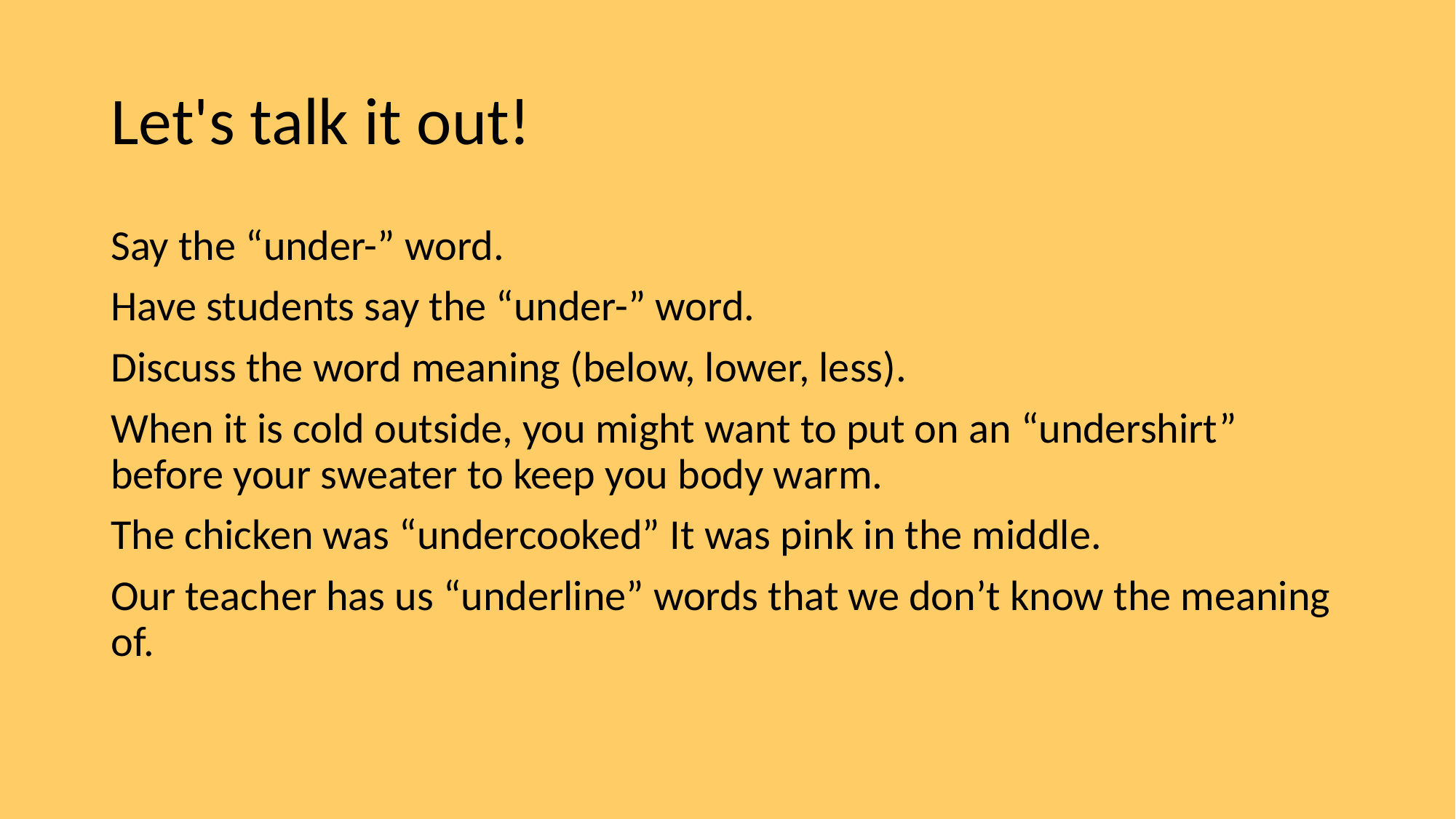

# Let's talk it out!
Say the “under-” word.
Have students say the “under-” word.
Discuss the word meaning (below, lower, less).
When it is cold outside, you might want to put on an “undershirt” before your sweater to keep you body warm.
The chicken was “undercooked” It was pink in the middle.
Our teacher has us “underline” words that we don’t know the meaning of.